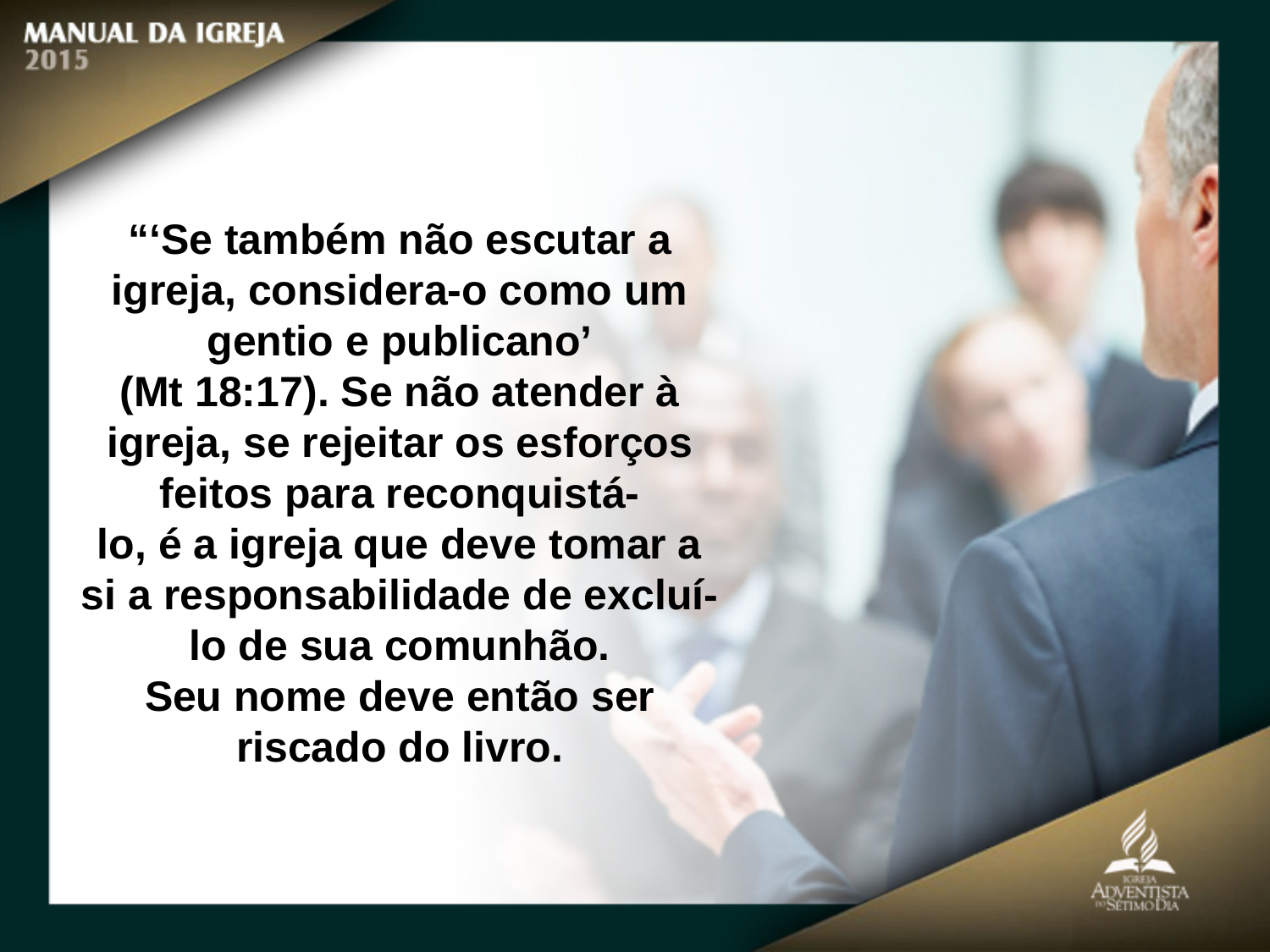

“‘Se também não escutar a igreja, considera-o como um gentio e publicano’
(Mt 18:17). Se não atender à igreja, se rejeitar os esforços feitos para reconquistá-
lo, é a igreja que deve tomar a si a responsabilidade de excluí-lo de sua comunhão.
Seu nome deve então ser riscado do livro.